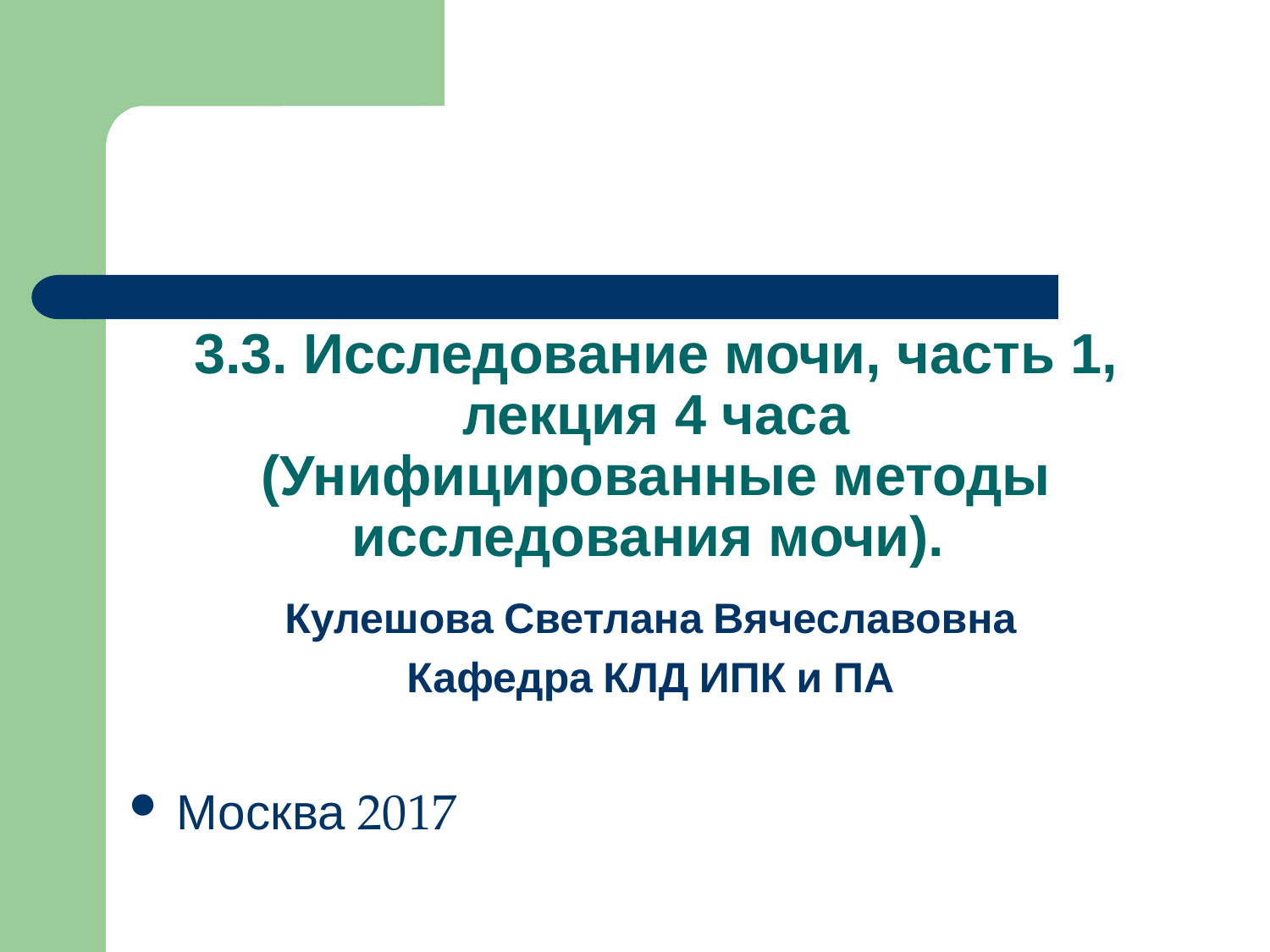

# 3.3. Исследование мочи, часть 1, лекция 4 часа (Унифицированные методы исследования мочи).
Кулешова Светлана Вячеславовна
Кафедра КЛД ИПК и ПА

Москва 2017